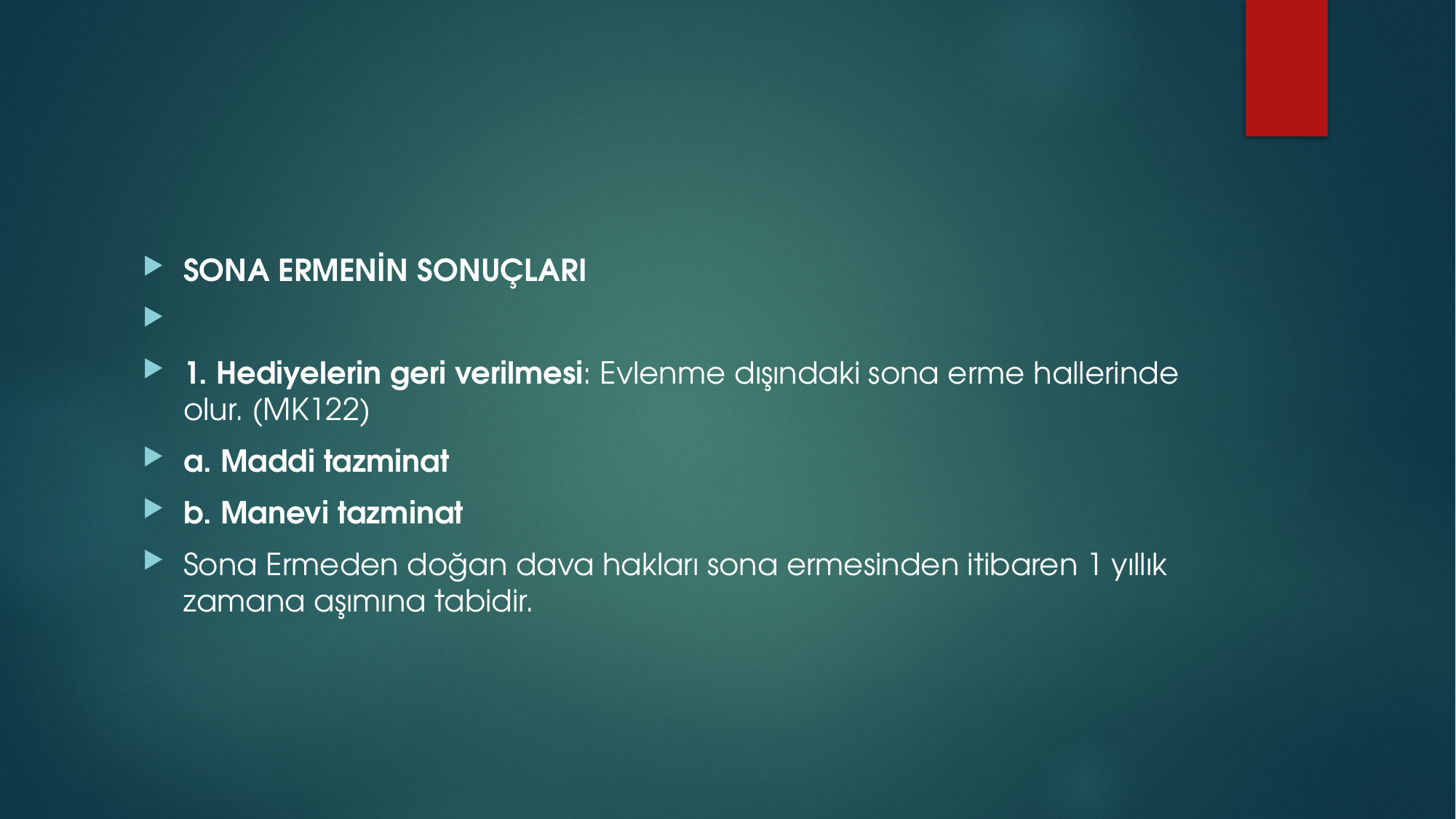

#
SONA ERMENİN SONUÇLARI

1. Hediyelerin geri verilmesi: Evlenme dışındaki sona erme hallerinde olur. (MK122)
a. Maddi tazminat
b. Manevi tazminat
Sona Ermeden doğan dava hakları sona ermesinden itibaren 1 yıllık zamana aşımına tabidir.